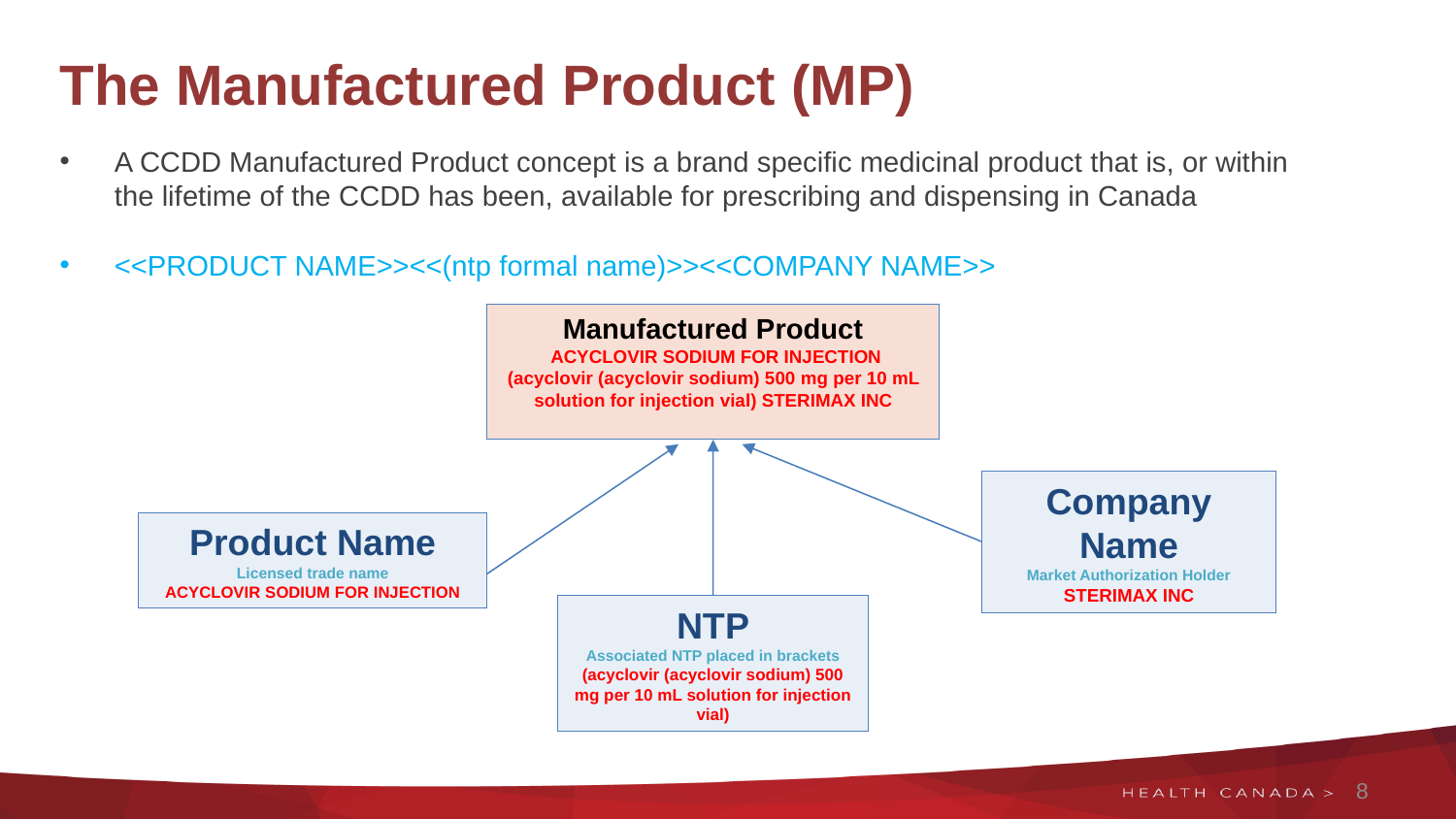

# The Manufactured Product (MP)
A CCDD Manufactured Product concept is a brand specific medicinal product that is, or within
the lifetime of the CCDD has been, available for prescribing and dispensing in Canada
<<PRODUCT NAME>><<(ntp formal name)>><<COMPANY NAME>>
Manufactured Product
 ACYCLOVIR SODIUM FOR INJECTION (acyclovir (acyclovir sodium) 500 mg per 10 mL solution for injection vial) STERIMAX INC

Company Name
Market Authorization Holder
STERIMAX INC
Product Name
Licensed trade name
ACYCLOVIR SODIUM FOR INJECTION
NTP
Associated NTP placed in brackets
(acyclovir (acyclovir sodium) 500 mg per 10 mL solution for injection vial)
8